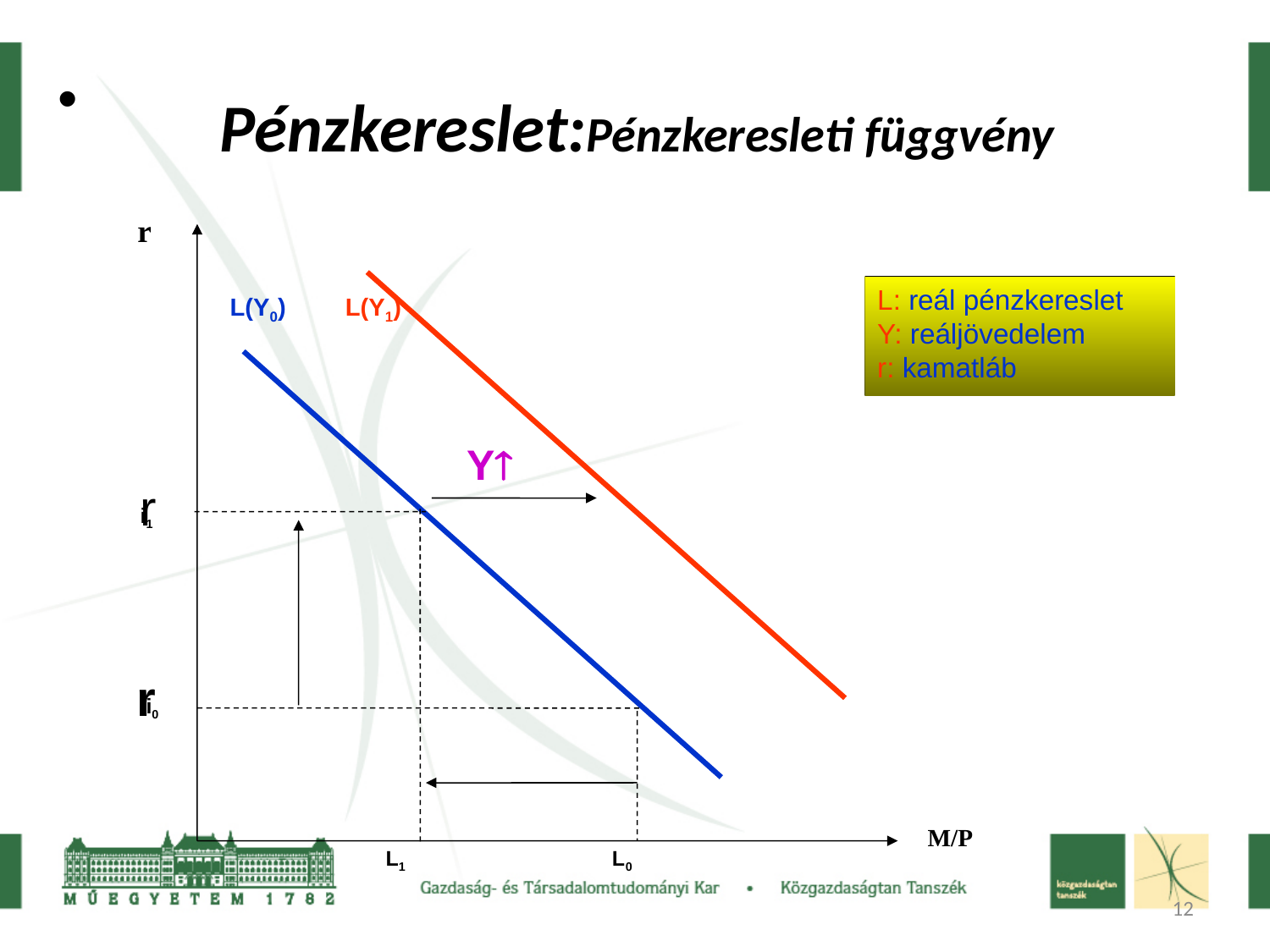

# Pénzkereslet:Pénzkeresleti függvény

r

L(Y0)          L(Y1)

Y↑
	i1

	i0

M/P
 L1                                   L0

L: reál pénzkereslet
Y: reáljövedelem
r: kamatláb
r
r
12